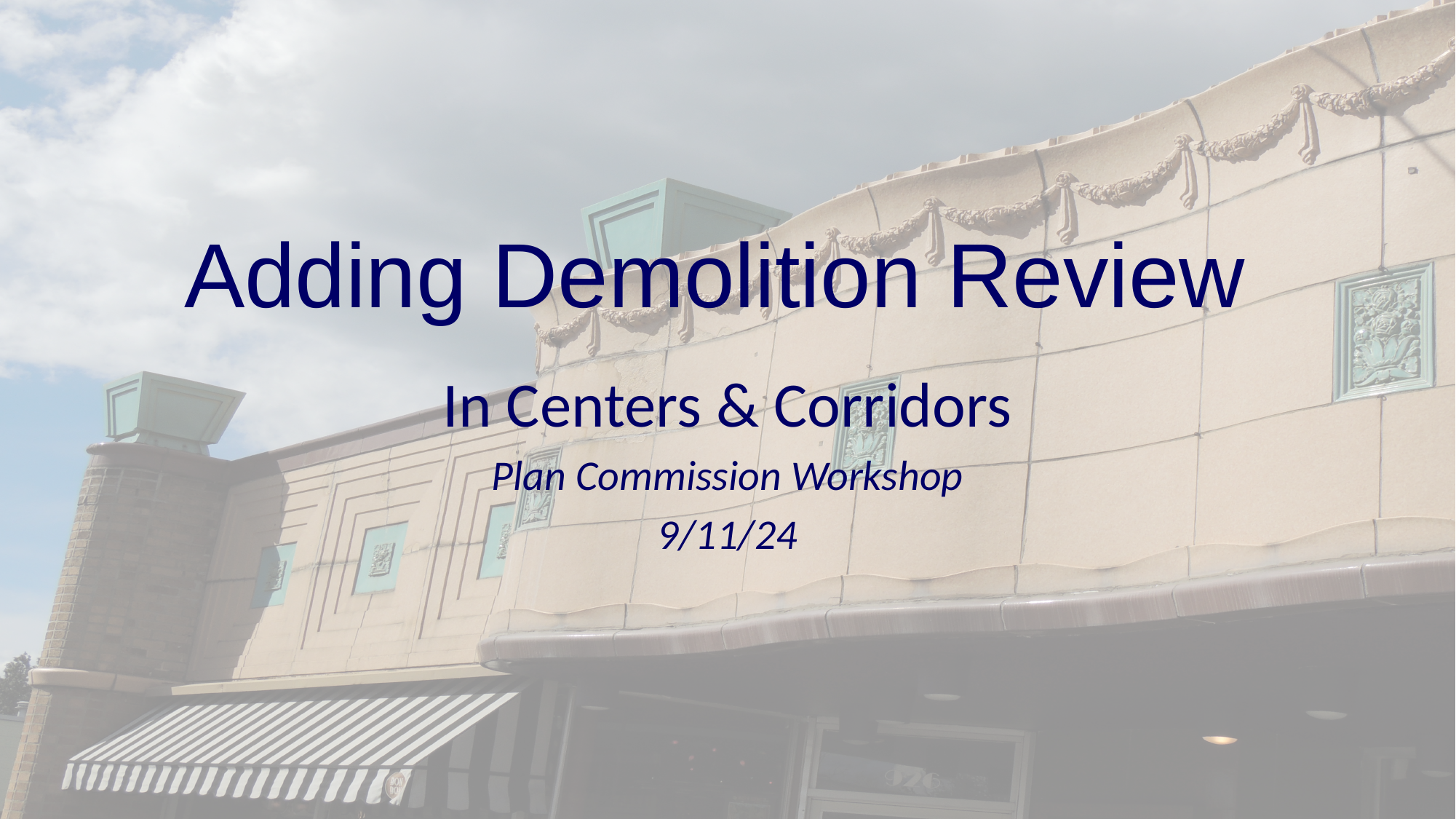

# Adding Demolition Review
In Centers & Corridors
Plan Commission Workshop
9/11/24